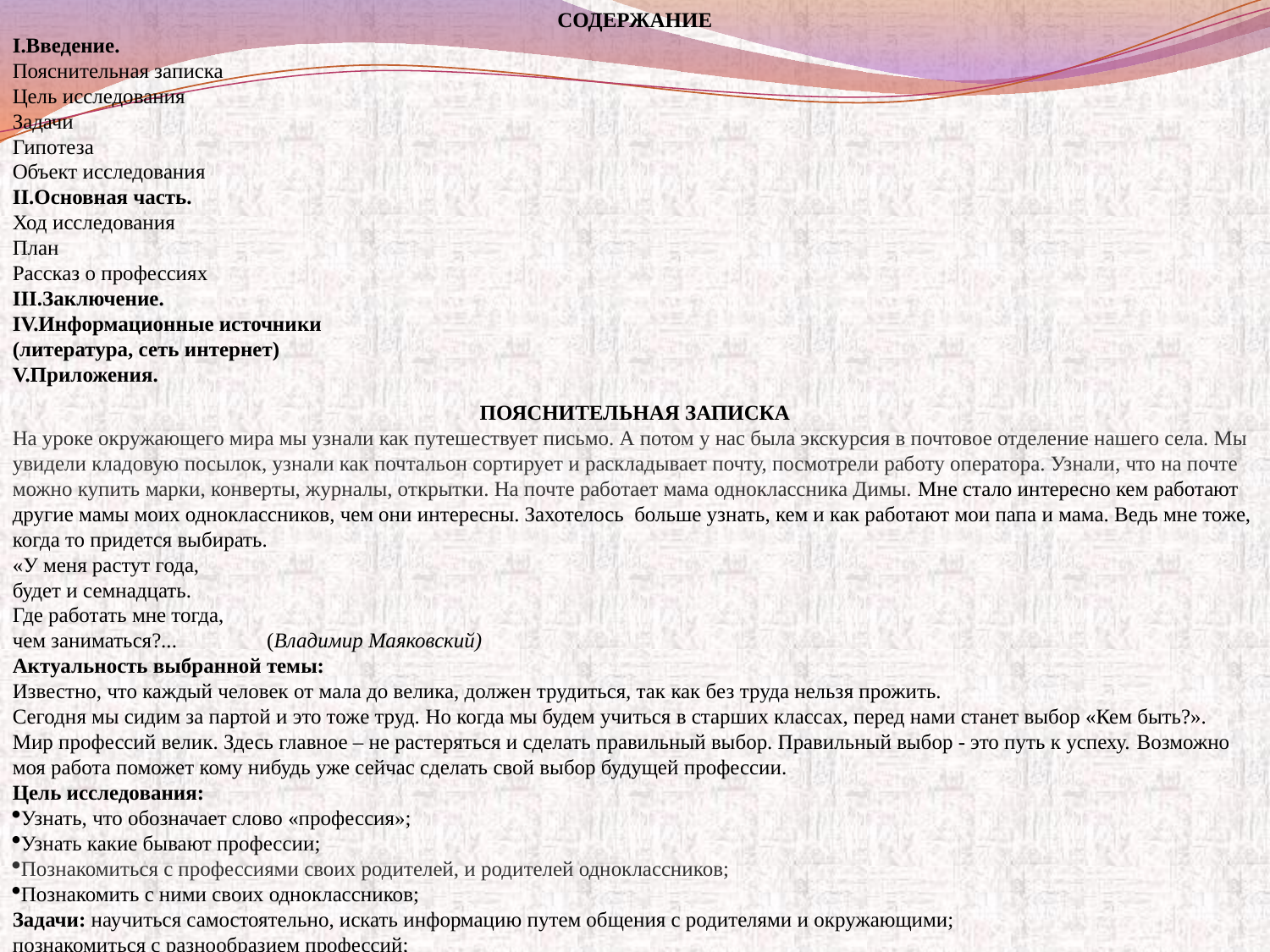

СОДЕРЖАНИЕ
Введение.
Пояснительная записка
Цель исследования
Задачи
Гипотеза
Объект исследования
Основная часть.
Ход исследования
План
Рассказ о профессиях
Заключение.
Информационные источники
(литература, сеть интернет)
Приложения.
ПОЯСНИТЕЛЬНАЯ ЗАПИСКА
На уроке окружающего мира мы узнали как путешествует письмо. А потом у нас была экскурсия в почтовое отделение нашего села. Мы увидели кладовую посылок, узнали как почтальон сортирует и раскладывает почту, посмотрели работу оператора. Узнали, что на почте можно купить марки, конверты, журналы, открытки. На почте работает мама одноклассника Димы. Мне стало интересно кем работают другие мамы моих одноклассников, чем они интересны. Захотелось  больше узнать, кем и как работают мои папа и мама. Ведь мне тоже, когда то придется выбирать.
«У меня растут года,
будет и семнадцать.
Где работать мне тогда,
чем заниматься?...                 (Владимир Маяковский)
Актуальность выбранной темы:
Известно, что каждый человек от мала до велика, должен трудиться, так как без труда нельзя прожить.
Сегодня мы сидим за партой и это тоже труд. Но когда мы будем учиться в старших классах, перед нами станет выбор «Кем быть?».
Мир профессий велик. Здесь главное – не растеряться и сделать правильный выбор. Правильный выбор - это путь к успеху. Возможно моя работа поможет кому нибудь уже сейчас сделать свой выбор будущей профессии.
Цель исследования:
Узнать, что обозначает слово «профессия»;
Узнать какие бывают профессии;
Познакомиться с профессиями своих родителей, и родителей одноклассников;
Познакомить с ними своих одноклассников;
Задачи: научиться самостоятельно, искать информацию путем общения с родителями и окружающими;
познакомиться с разнообразием профессий;